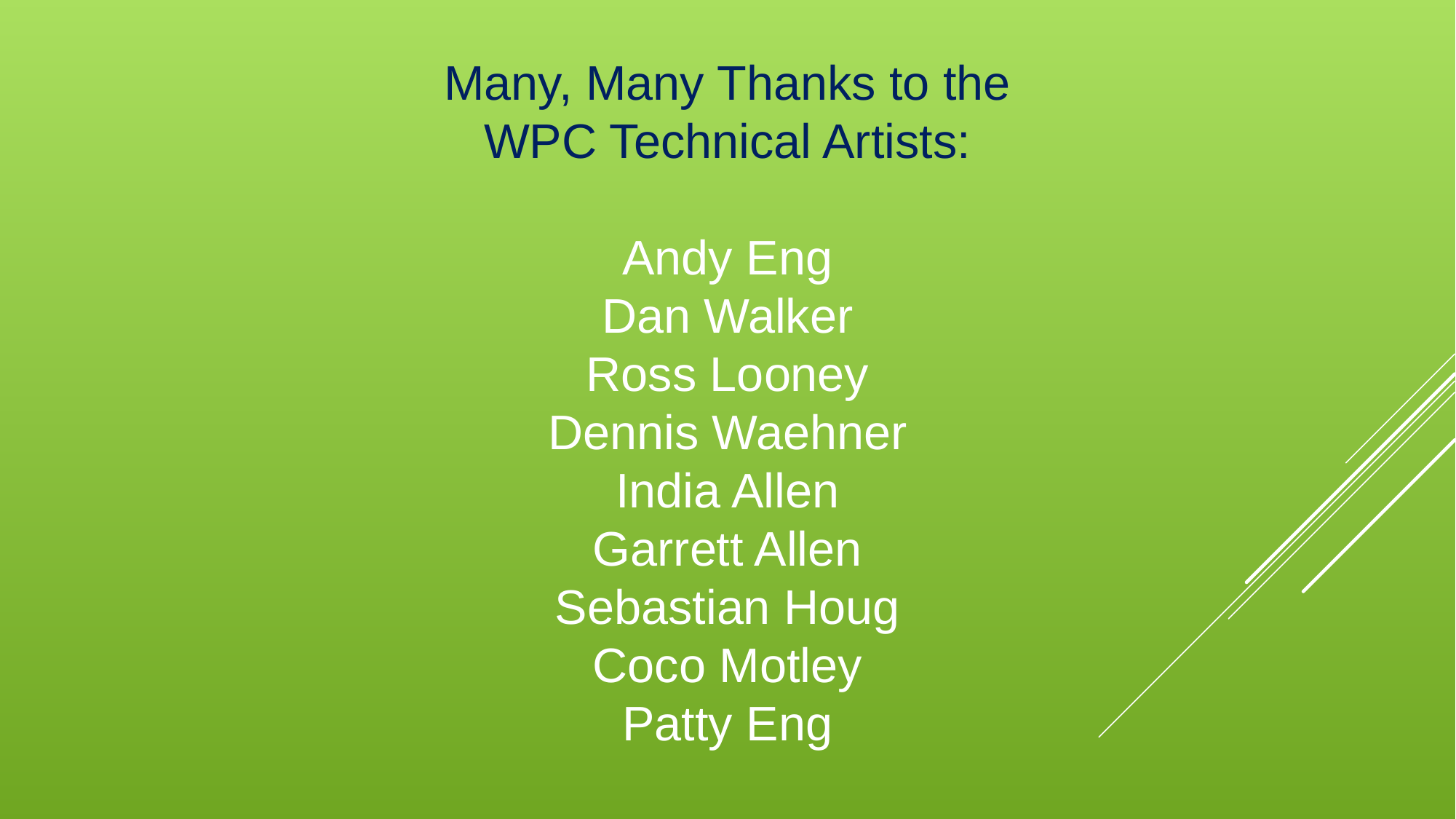

Many, Many Thanks to the
WPC Technical Artists:

Andy Eng
Dan Walker
Ross Looney
Dennis Waehner
India Allen
Garrett Allen
Sebastian Houg
Coco Motley
Patty Eng